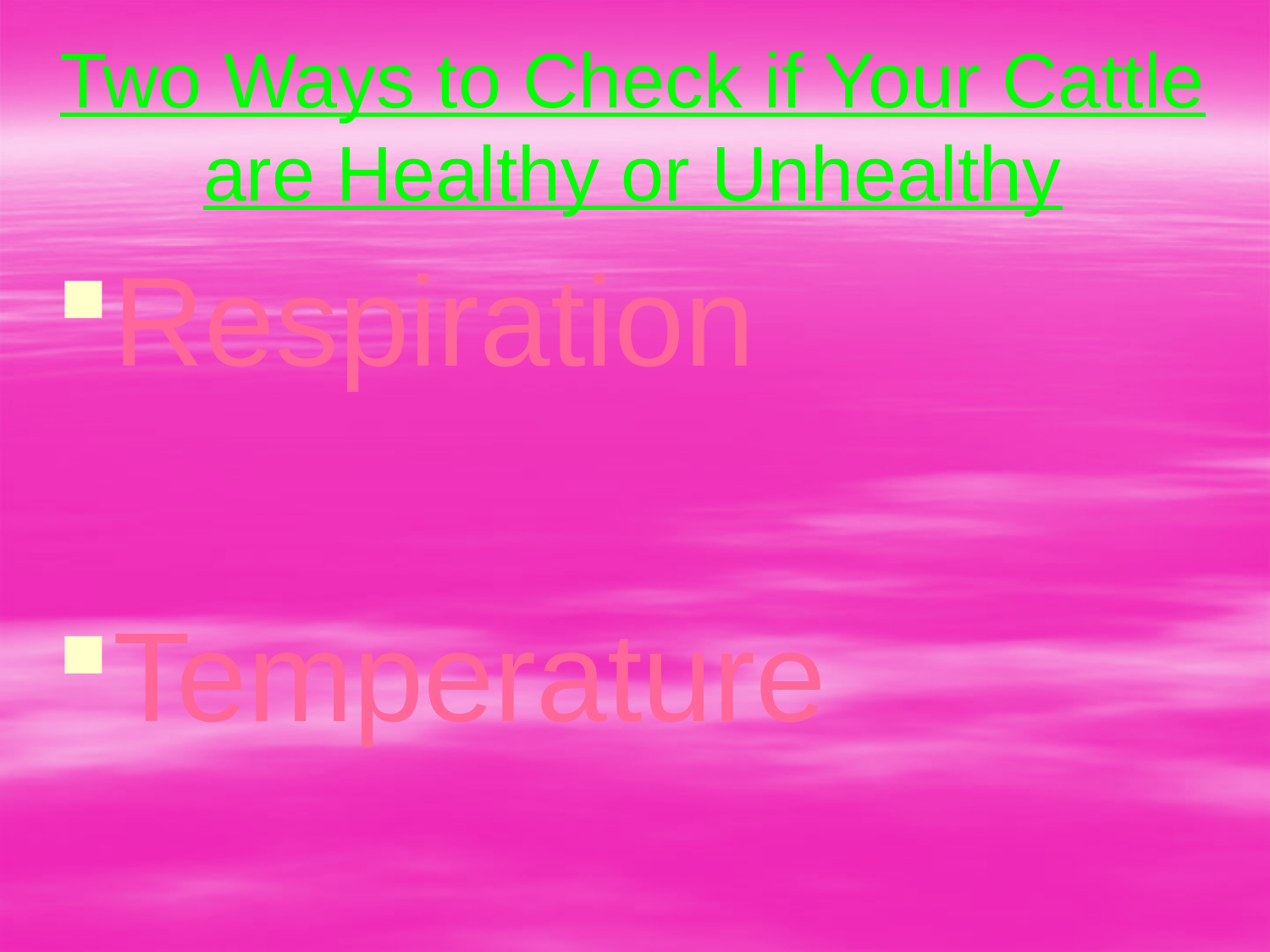

# Two Ways to Check if Your Cattle are Healthy or Unhealthy
Respiration

Temperature